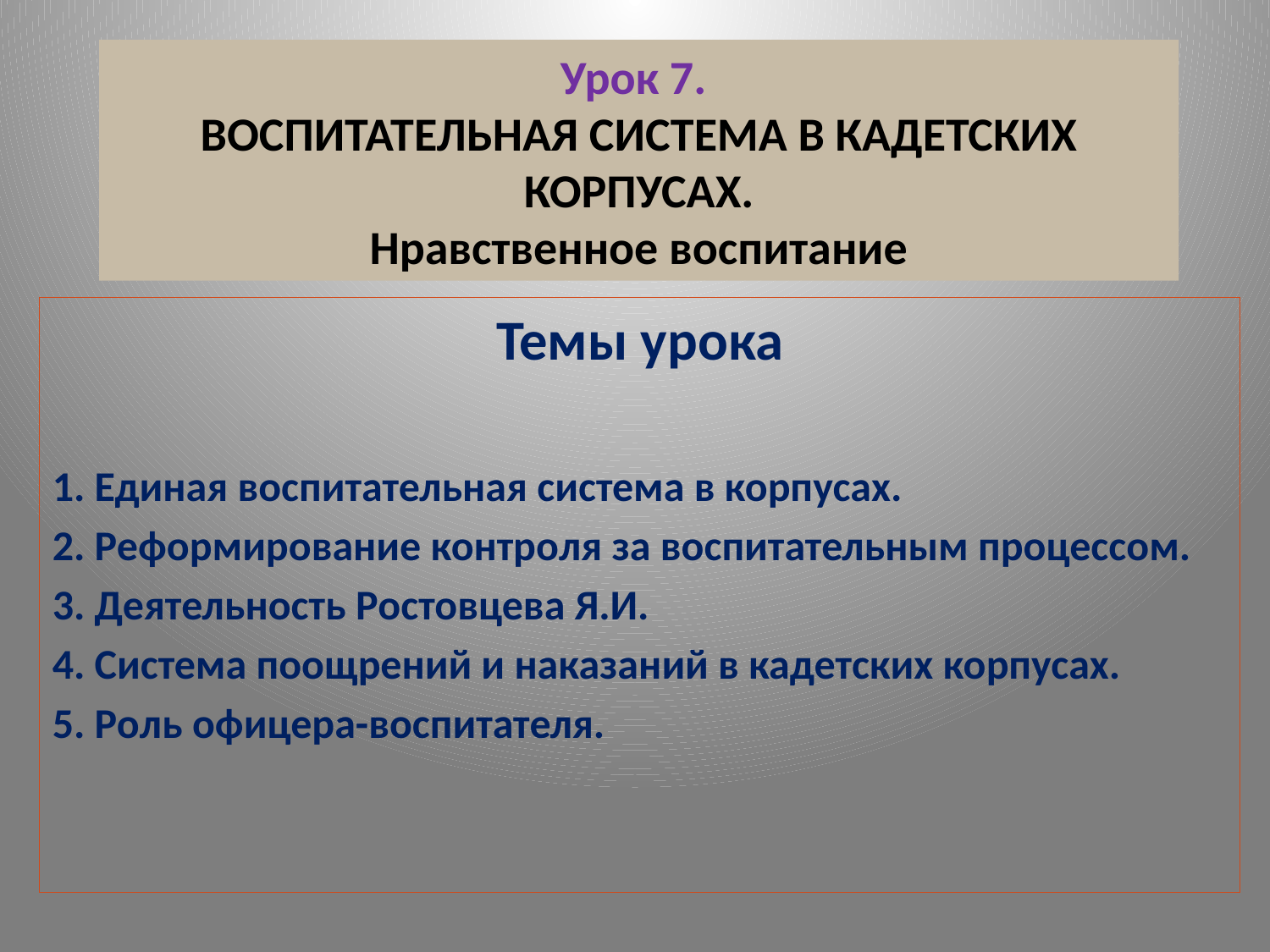

# Урок 7. ВОСПИТАТЕЛЬНАЯ СИСТЕМА В КАДЕТСКИХ КОРПУСАХ. Нравственное воспитание
Темы урока

1. Единая воспитательная система в корпусах.
2. Реформирование контроля за воспитательным процессом.
3. Деятельность Ростовцева Я.И.
4. Система поощрений и наказаний в кадетских корпусах.
5. Роль офицера-воспитателя.